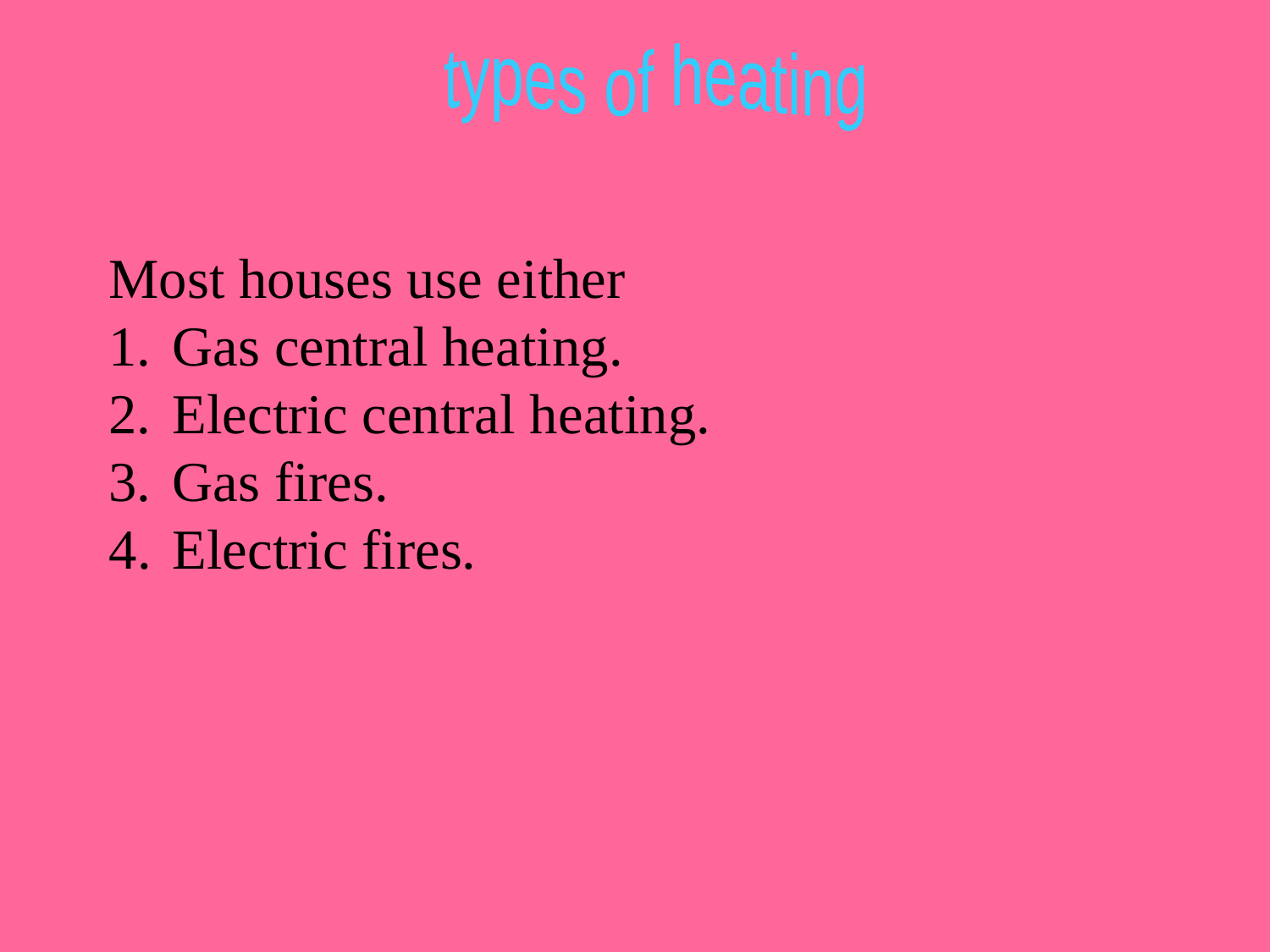

types of heating
Most houses use either
Gas central heating.
Electric central heating.
Gas fires.
4.	Electric fires.